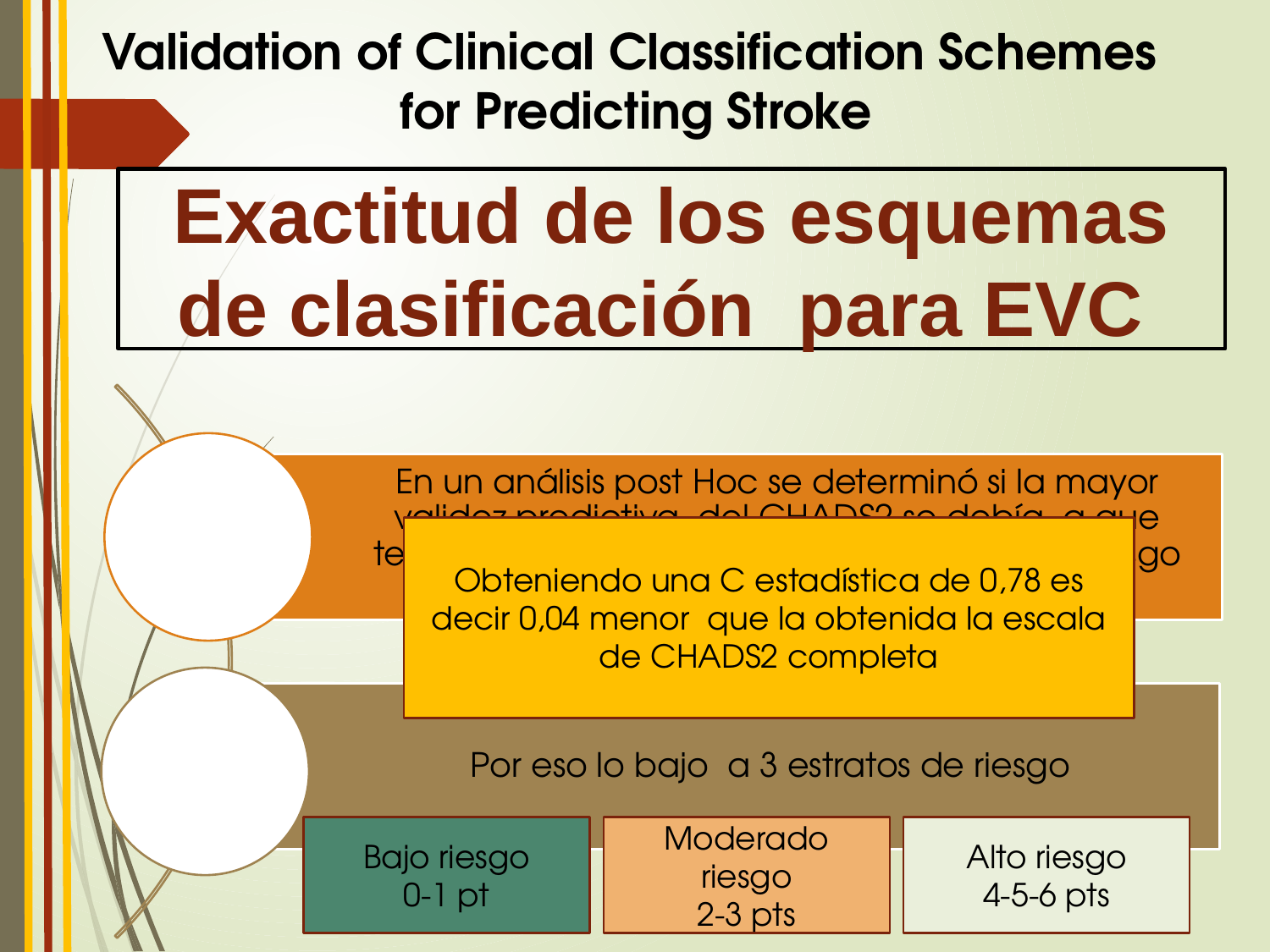

Validation of Clinical Classification Schemes
 for Predicting Stroke
Exactitud de los esquemas de clasificación  para EVC
En un análisis post Hoc se determinó si la mayor validez predictiva  del CHADS2 se debía  a que tenían mayor numero de estratificación de  riesgo (n°7)
Por eso lo bajo  a 3 estratos de riesgo
Obteniendo una C estadística de 0,78 es decir 0,04 menor  que la obtenida la escala de CHADS2 completa
Bajo riesgo
0-1 pt
Moderado riesgo
2-3 pts
Alto riesgo
4-5-6 pts